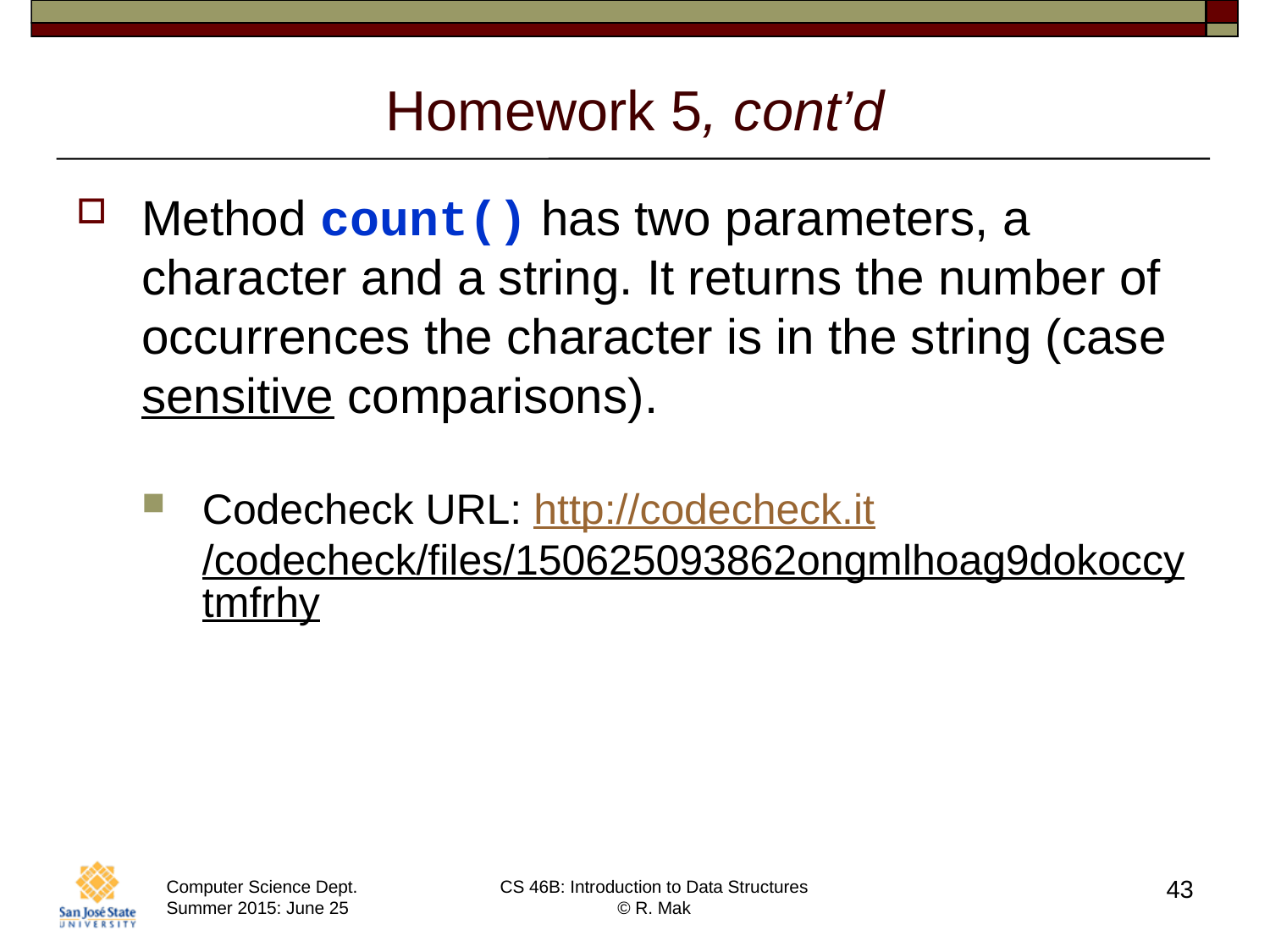

# Homework 5, cont’d
Method count() has two parameters, a character and a string. It returns the number of occurrences the character is in the string (case sensitive comparisons).

Codecheck URL: http://codecheck.it/codecheck/files/150625093862ongmlhoag9dokoccytmfrhy
43